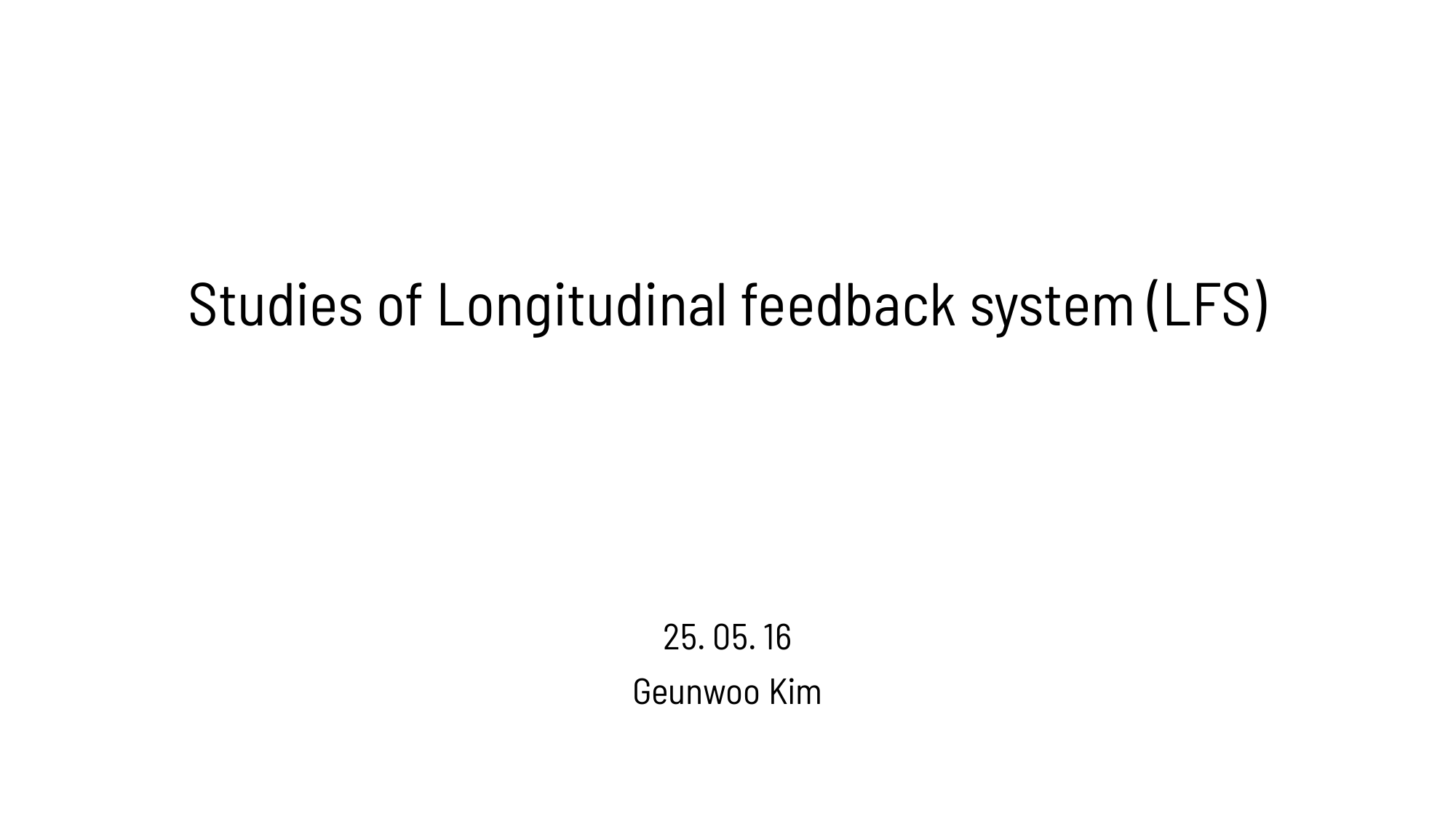

# Studies of Longitudinal feedback system (LFS)
25. 05. 16
Geunwoo Kim